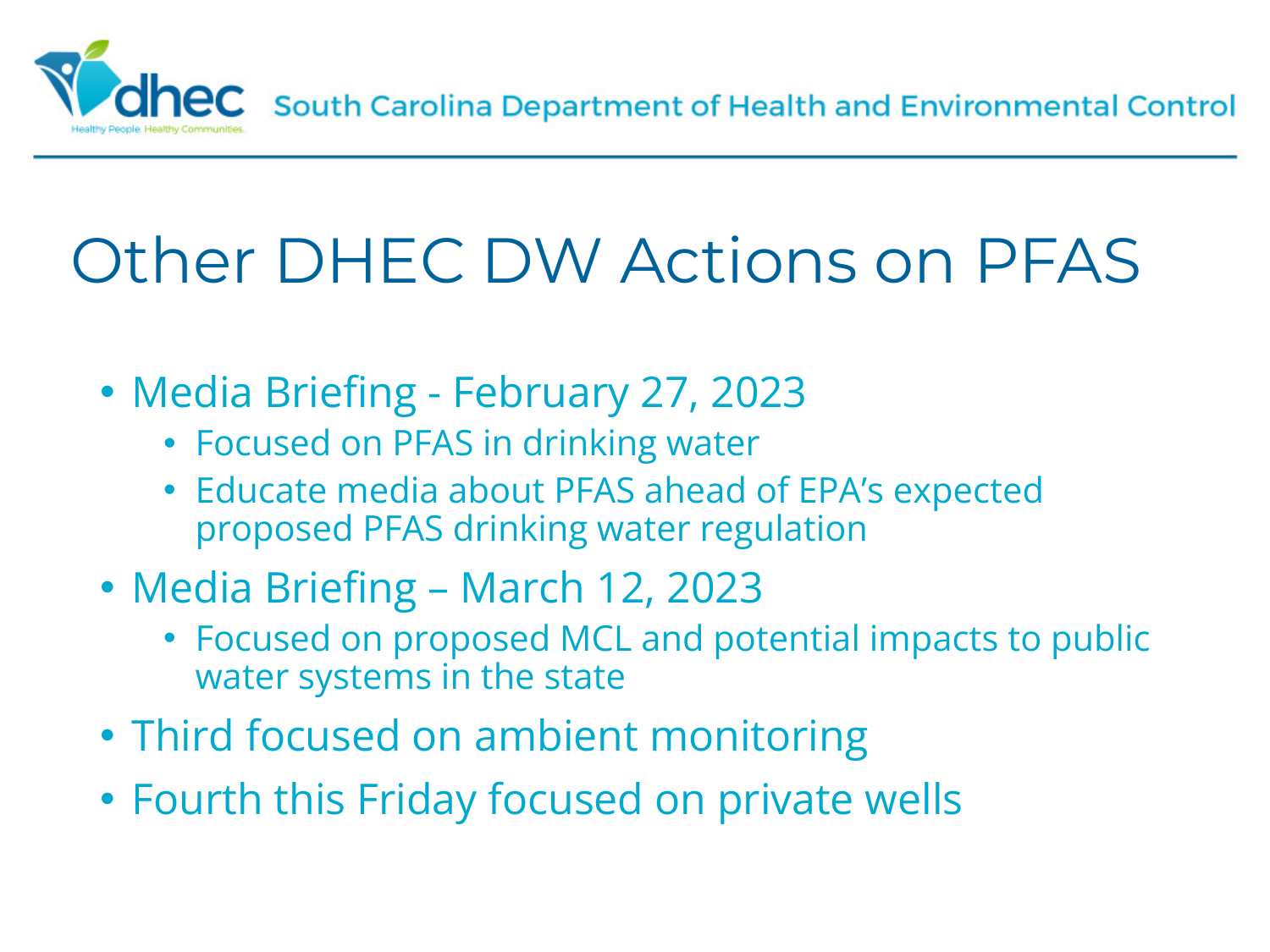

# Other DHEC DW Actions on PFAS
Media Briefing - February 27, 2023
Focused on PFAS in drinking water
Educate media about PFAS ahead of EPA’s expected proposed PFAS drinking water regulation
Media Briefing – March 12, 2023
Focused on proposed MCL and potential impacts to public water systems in the state
Third focused on ambient monitoring
Fourth this Friday focused on private wells